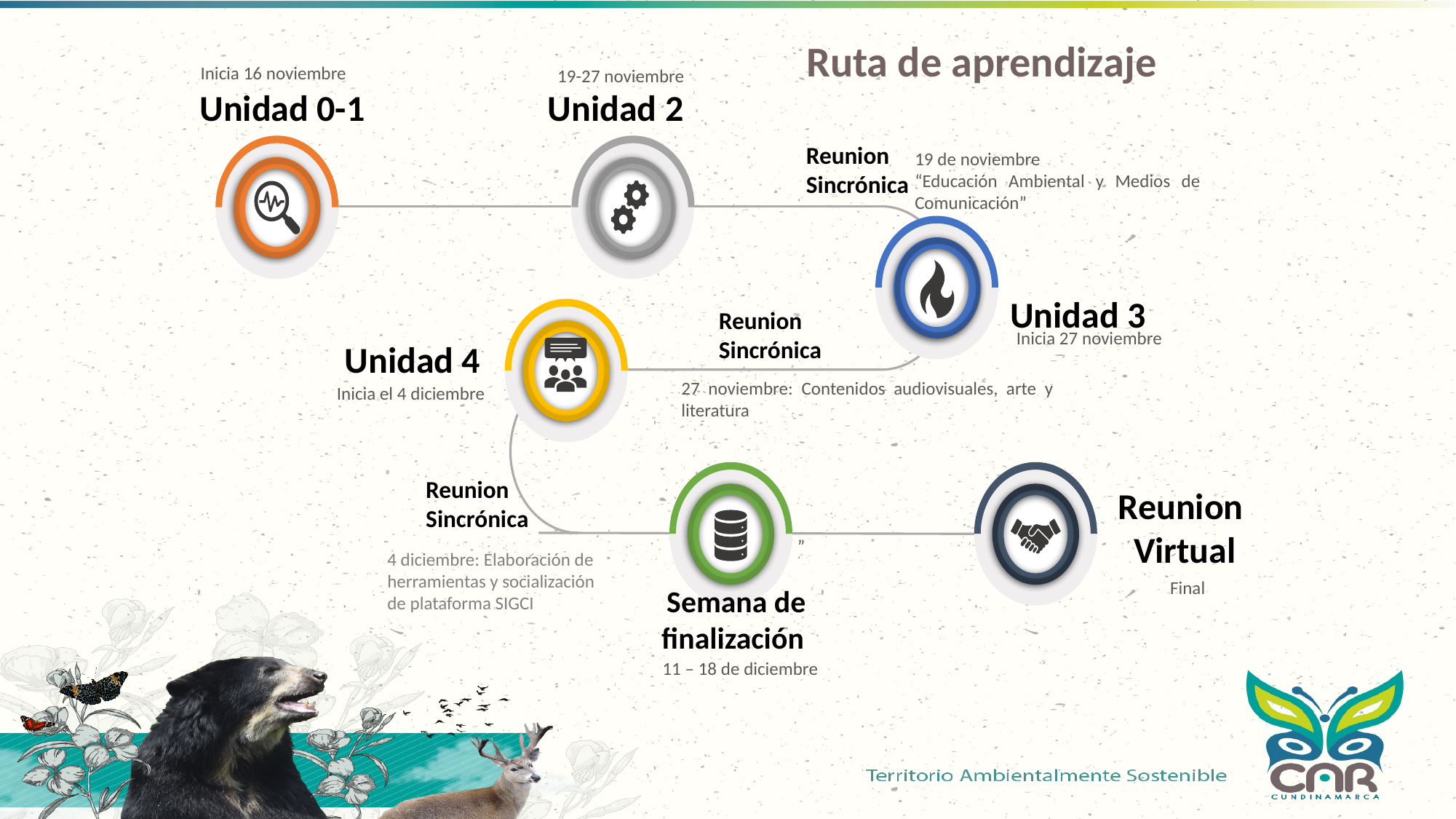

# Ruta de aprendizaje
Inicia 16 noviembre
Unidad 0-1
19-27 noviembre
Unidad 2
Reunion
Sincrónica

19 de noviembre
“Educación Ambiental y Medios de Comunicación”

Unidad 3

Reunion
Sincrónica
Inicia 27 noviembre
Unidad 4

27 noviembre: Contenidos audiovisuales, arte y literatura
Inicia el 4 diciembre

Reunion
Sincrónica
Reunion
Virtual

”

4 diciembre: Elaboración de herramientas y socialización de plataforma SIGCI
Final
Semana de finalización
11 – 18 de diciembre